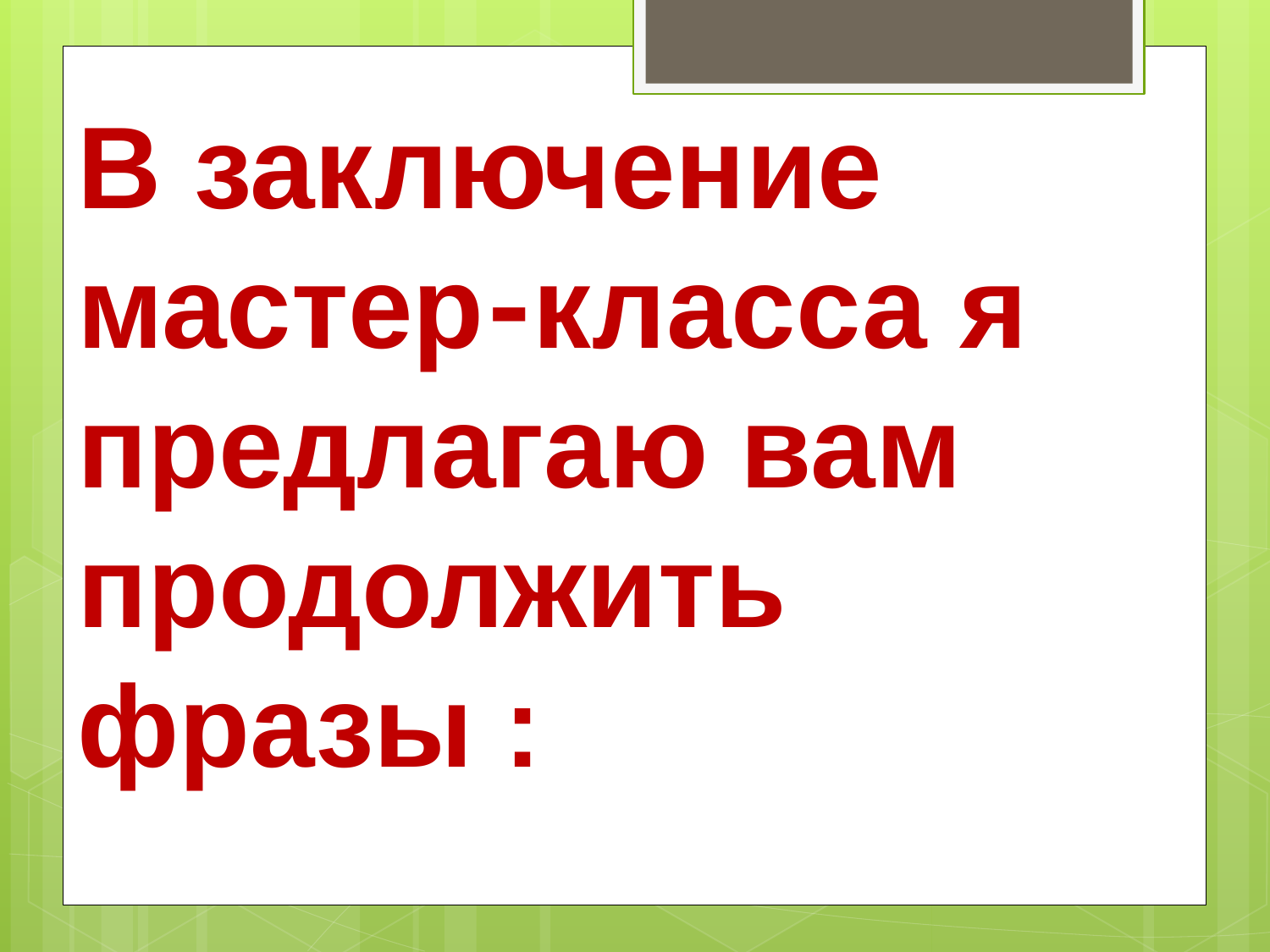

В заключение мастер-класса я предлагаю вам продолжить фразы :